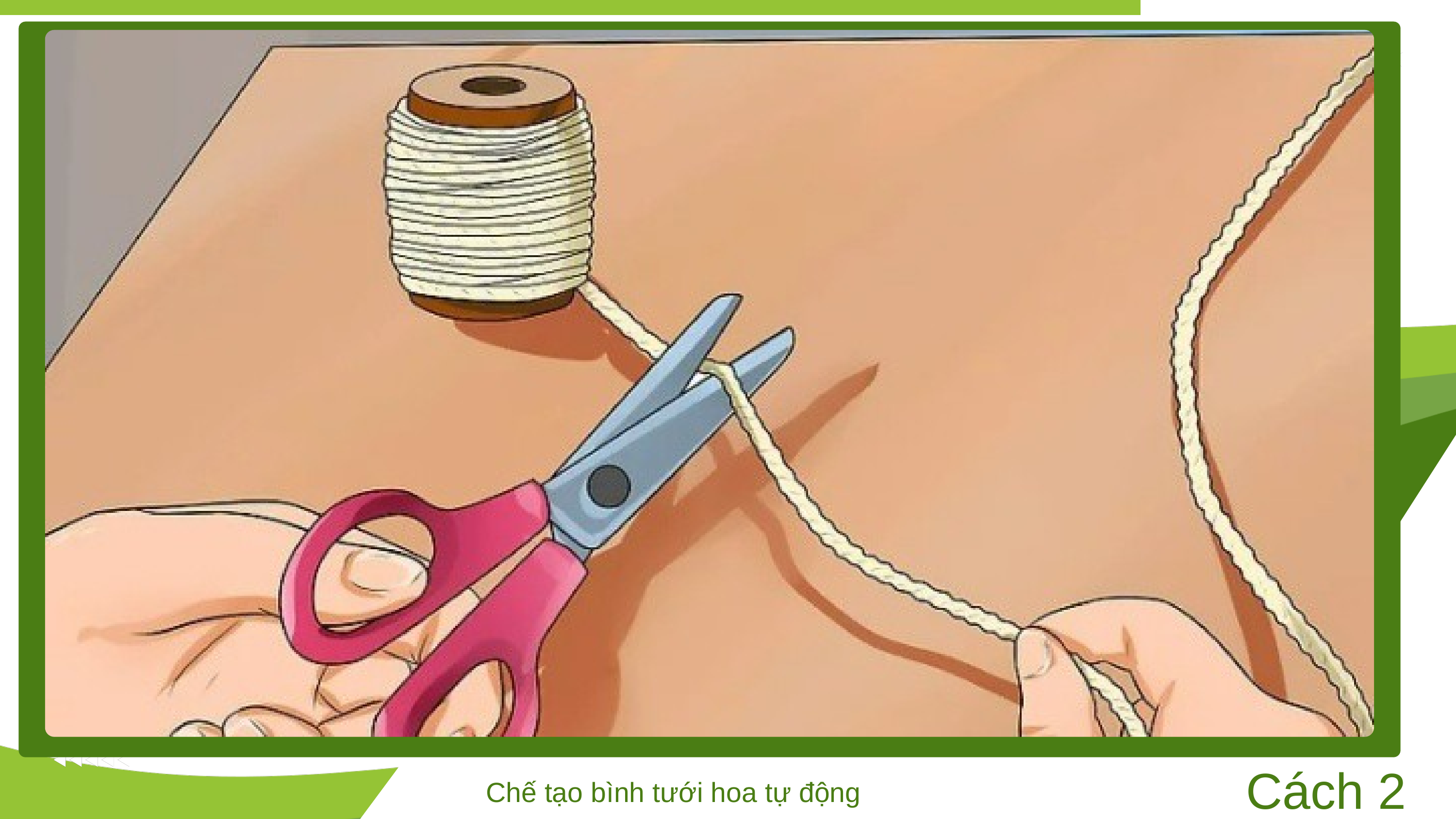

Cách 2

Chế tạo bình tưới hoa tự động